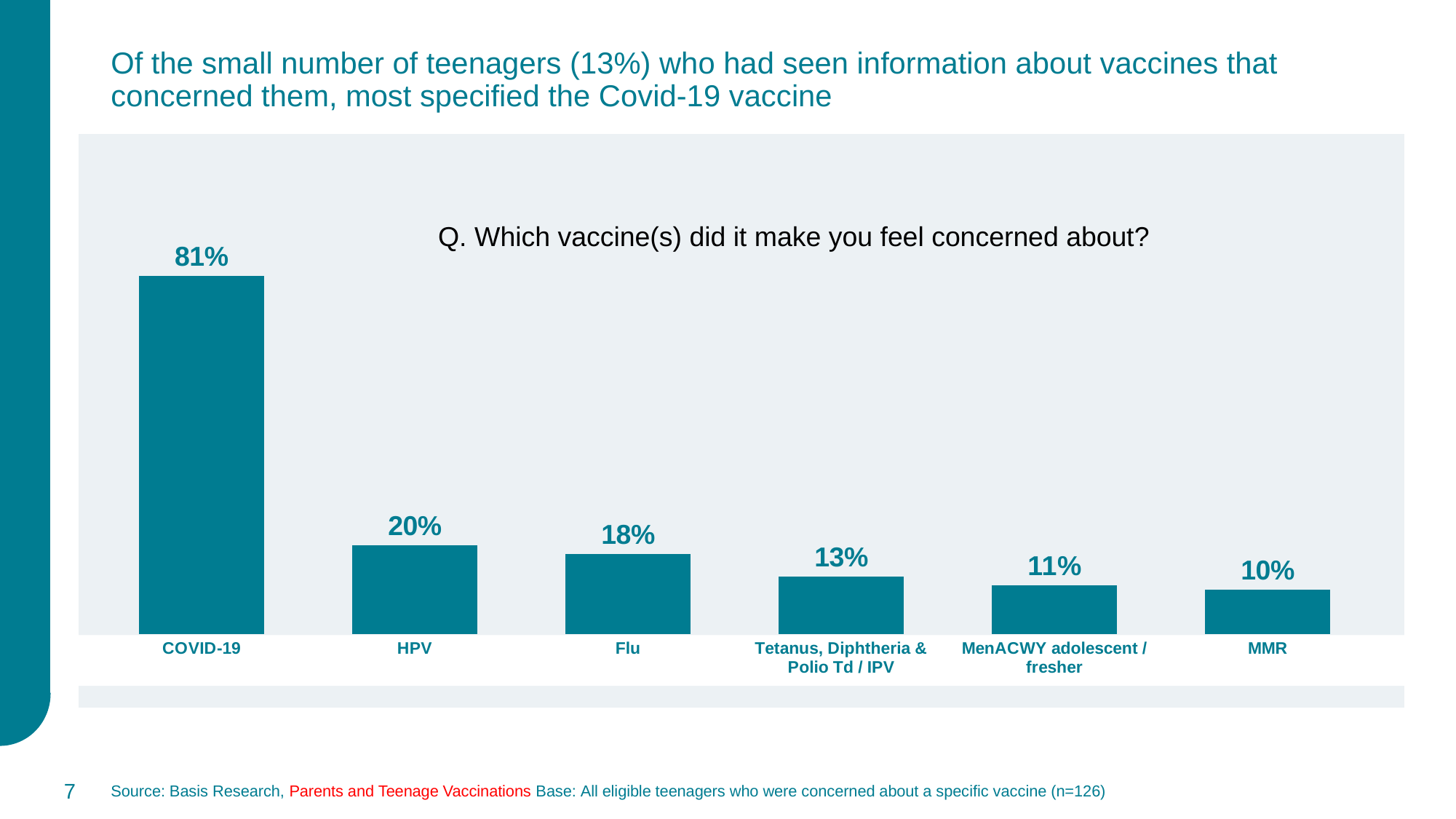

Of the small number of teenagers (13%) who had seen information about vaccines that concerned them, most specified the Covid-19 vaccine

Q. Which vaccine(s) did it make you feel concerned about?

### Chart

| Category | Series 1 |
|---|---|
| COVID-19 | 0.81 |
| HPV | 0.2 |
| Flu | 0.18 |
| Tetanus, Diphtheria & Polio Td / IPV | 0.13 |
| MenACWY adolescent / fresher | 0.11 |
| MMR | 0.1 |
7
Source: Basis Research, Parents and Teenage Vaccinations Base: All eligible teenagers who were concerned about a specific vaccine (n=126)